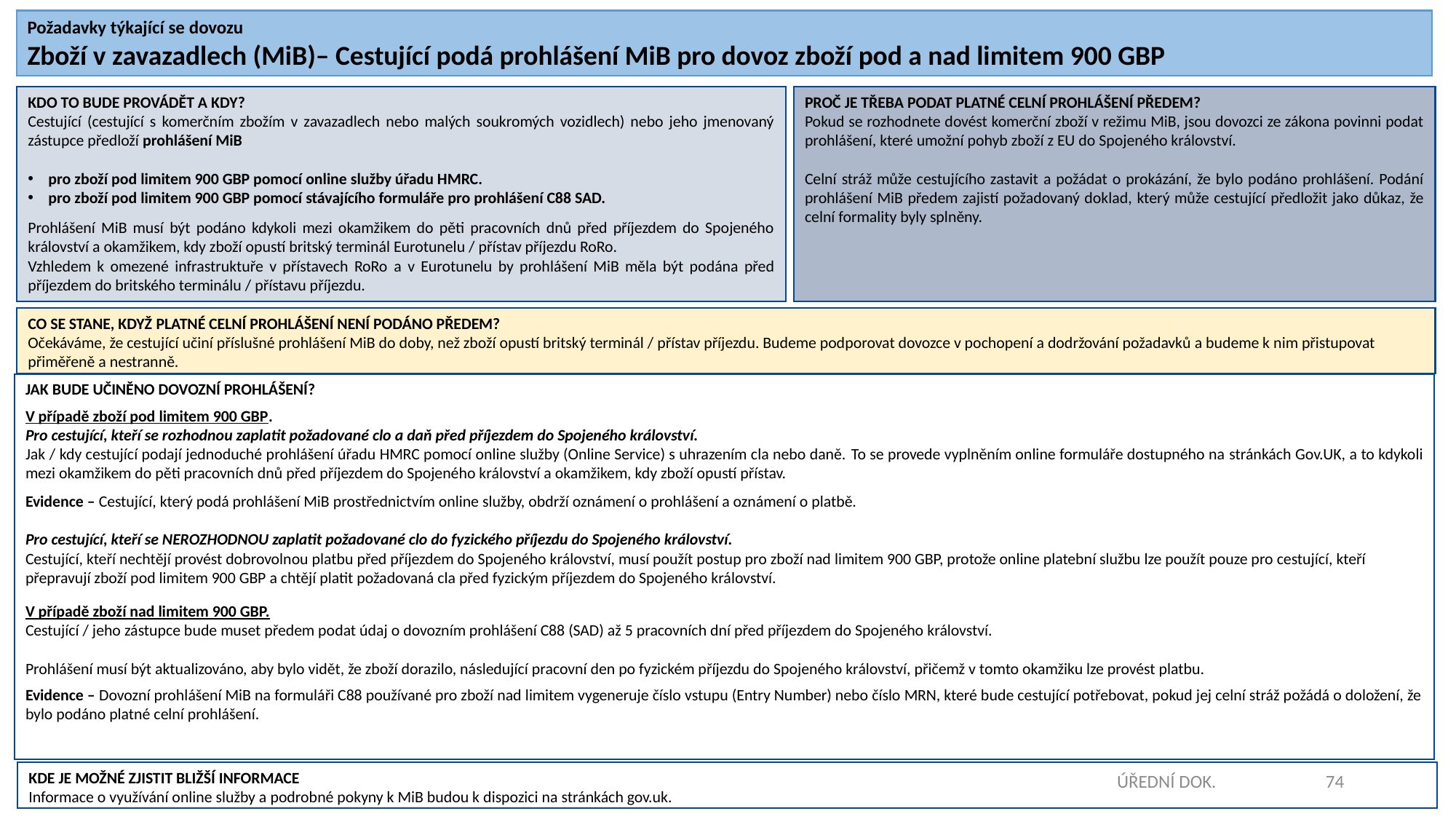

Požadavky týkající se dovozu
Zboží v zavazadlech (MiB)– Cestující podá prohlášení MiB pro dovoz zboží pod a nad limitem 900 GBP
KDO TO BUDE PROVÁDĚT A KDY?
Cestující (cestující s komerčním zbožím v zavazadlech nebo malých soukromých vozidlech) nebo jeho jmenovaný zástupce předloží prohlášení MiB

pro zboží pod limitem 900 GBP pomocí online služby úřadu HMRC.
pro zboží pod limitem 900 GBP pomocí stávajícího formuláře pro prohlášení C88 SAD.

Prohlášení MiB musí být podáno kdykoli mezi okamžikem do pěti pracovních dnů před příjezdem do Spojeného království a okamžikem, kdy zboží opustí britský terminál Eurotunelu / přístav příjezdu RoRo.
Vzhledem k omezené infrastruktuře v přístavech RoRo a v Eurotunelu by prohlášení MiB měla být podána před příjezdem do britského terminálu / přístavu příjezdu.
PROČ JE TŘEBA PODAT PLATNÉ CELNÍ PROHLÁŠENÍ PŘEDEM?
Pokud se rozhodnete dovést komerční zboží v režimu MiB, jsou dovozci ze zákona povinni podat prohlášení, které umožní pohyb zboží z EU do Spojeného království.

Celní stráž může cestujícího zastavit a požádat o prokázání, že bylo podáno prohlášení. Podání prohlášení MiB předem zajistí požadovaný doklad, který může cestující předložit jako důkaz, že celní formality byly splněny.
CO SE STANE, KDYŽ PLATNÉ CELNÍ PROHLÁŠENÍ NENÍ PODÁNO PŘEDEM?
Očekáváme, že cestující učiní příslušné prohlášení MiB do doby, než zboží opustí britský terminál / přístav příjezdu. Budeme podporovat dovozce v pochopení a dodržování požadavků a budeme k nim přistupovat přiměřeně a nestranně.
JAK BUDE UČINĚNO DOVOZNÍ PROHLÁŠENÍ?

V případě zboží pod limitem 900 GBP.
Pro cestující, kteří se rozhodnou zaplatit požadované clo a daň před příjezdem do Spojeného království.
Jak / kdy cestující podají jednoduché prohlášení úřadu HMRC pomocí online služby (Online Service) s uhrazením cla nebo daně. To se provede vyplněním online formuláře dostupného na stránkách Gov.UK, a to kdykoli mezi okamžikem do pěti pracovních dnů před příjezdem do Spojeného království a okamžikem, kdy zboží opustí přístav.

Evidence – Cestující, který podá prohlášení MiB prostřednictvím online služby, obdrží oznámení o prohlášení a oznámení o platbě.

Pro cestující, kteří se NEROZHODNOU zaplatit požadované clo do fyzického příjezdu do Spojeného království.
Cestující, kteří nechtějí provést dobrovolnou platbu před příjezdem do Spojeného království, musí použít postup pro zboží nad limitem 900 GBP, protože online platební službu lze použít pouze pro cestující, kteří přepravují zboží pod limitem 900 GBP a chtějí platit požadovaná cla před fyzickým příjezdem do Spojeného království.

V případě zboží nad limitem 900 GBP.
Cestující / jeho zástupce bude muset předem podat údaj o dovozním prohlášení C88 (SAD) až 5 pracovních dní před příjezdem do Spojeného království.

Prohlášení musí být aktualizováno, aby bylo vidět, že zboží dorazilo, následující pracovní den po fyzickém příjezdu do Spojeného království, přičemž v tomto okamžiku lze provést platbu.

Evidence – Dovozní prohlášení MiB na formuláři C88 používané pro zboží nad limitem vygeneruje číslo vstupu (Entry Number) nebo číslo MRN, které bude cestující potřebovat, pokud jej celní stráž požádá o doložení, že bylo podáno platné celní prohlášení.

ÚŘEDNÍ DOK.
74
74
KDE JE MOŽNÉ ZJISTIT BLIŽŠÍ INFORMACE
Informace o využívání online služby a podrobné pokyny k MiB budou k dispozici na stránkách gov.uk.